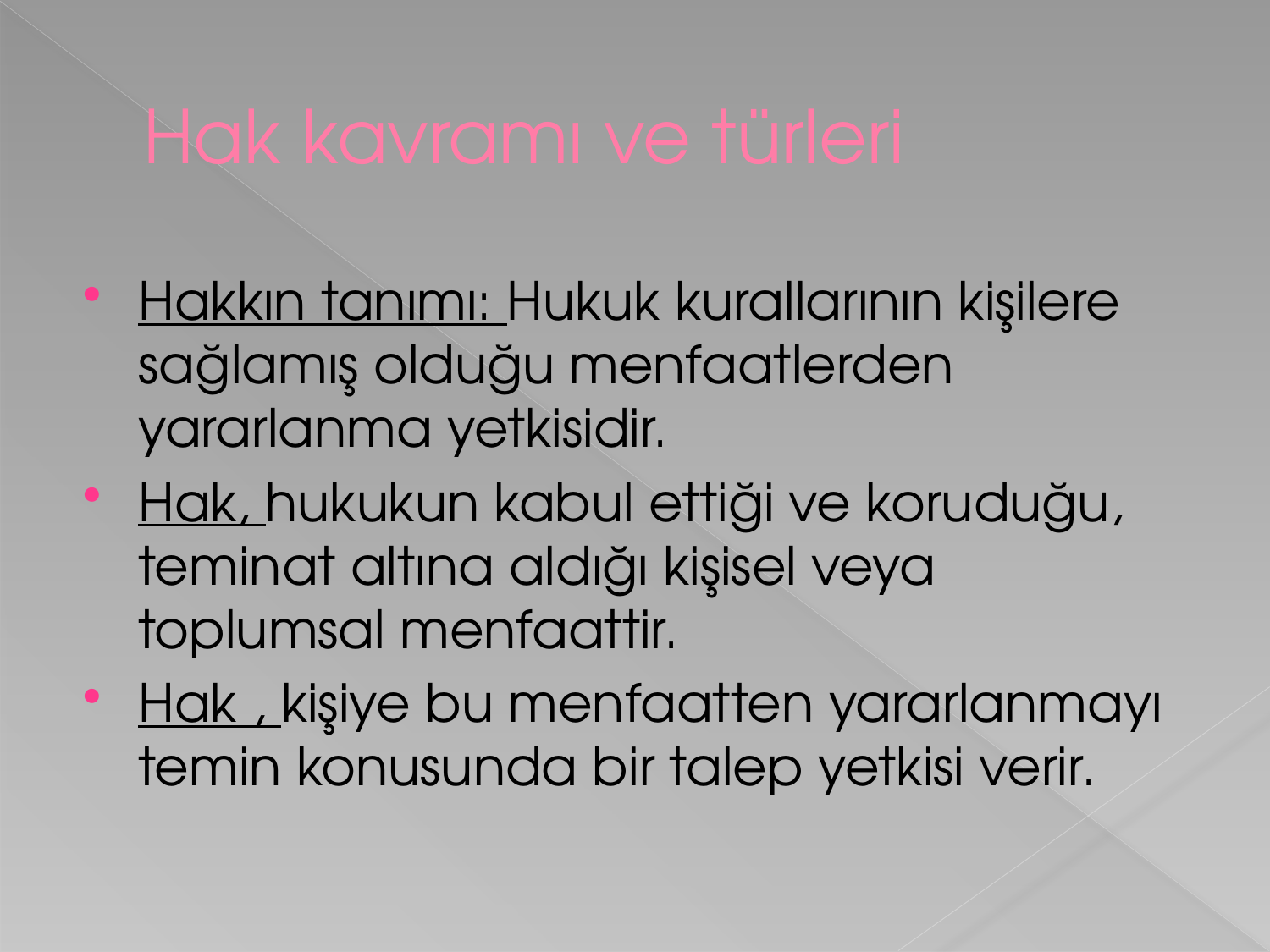

# Hak kavramı ve türleri
Hakkın tanımı: Hukuk kurallarının kişilere sağlamış olduğu menfaatlerden yararlanma yetkisidir.
Hak, hukukun kabul ettiği ve koruduğu, teminat altına aldığı kişisel veya toplumsal menfaattir.
Hak , kişiye bu menfaatten yararlanmayı temin konusunda bir talep yetkisi verir.